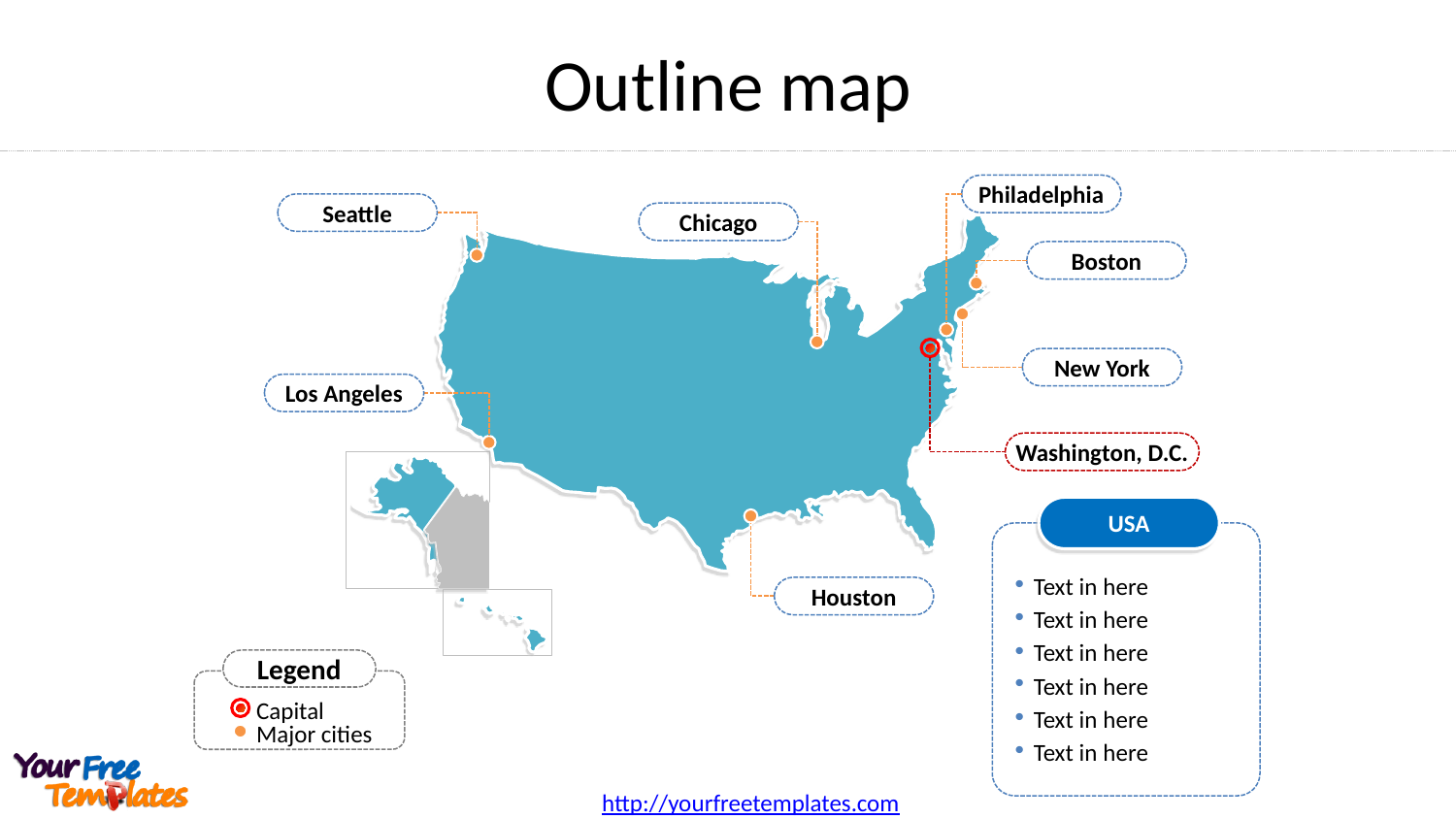

Outline map
Philadelphia
Seattle
Chicago

Boston

New York
Los Angeles
Washington, D.C.

USA

Text in here
Text in here
Text in here
Text in here
Text in here
Text in here

Houston

Legend

Capital

Major cities